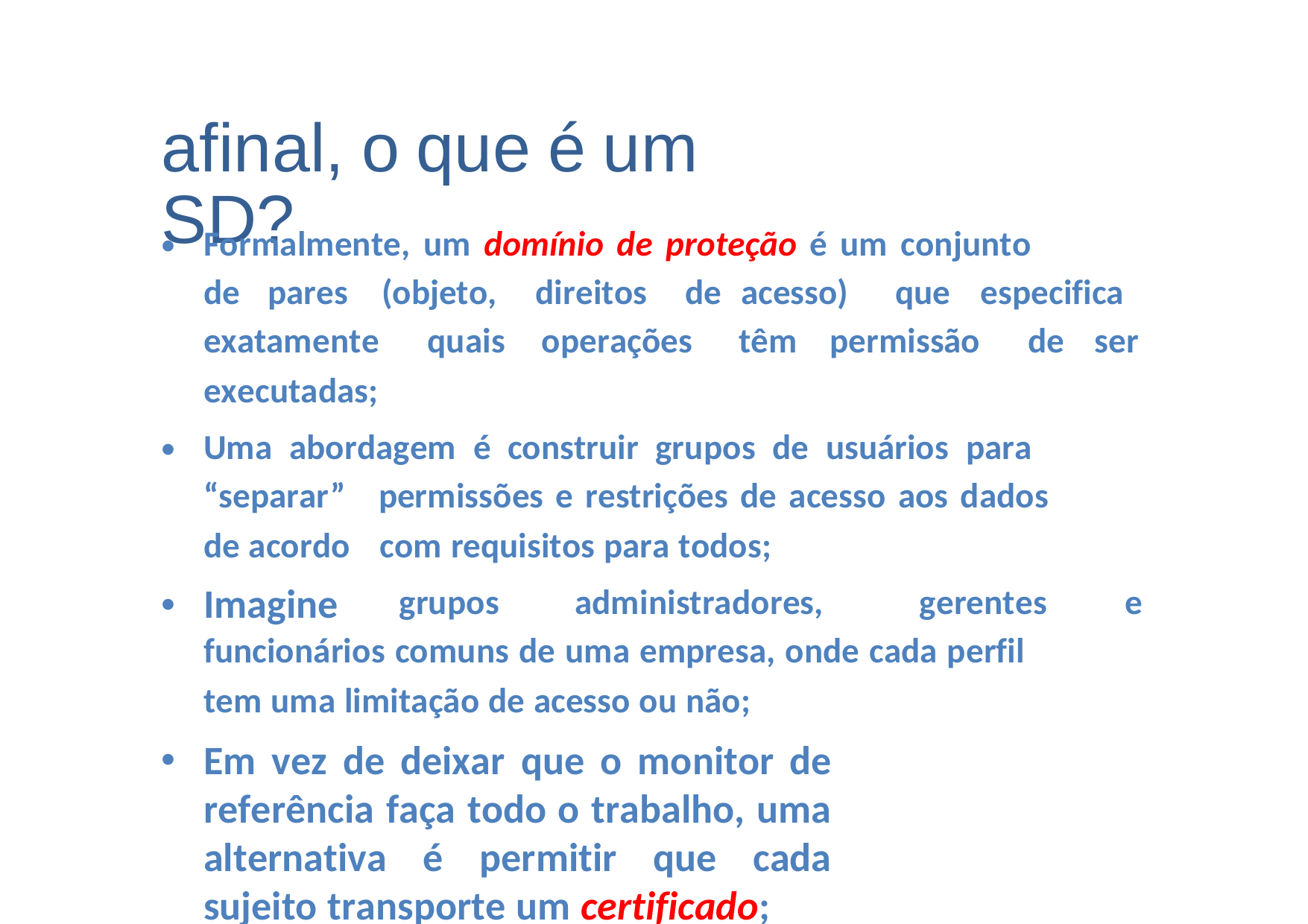

afinal, o que é um SD?
•
Formalmente, um domínio de proteção é um conjunto
de
pares
(objeto,
direitos
de  acesso)
que
especifica
exatamente
executadas;
quais
operações
têm
permissão
de
ser
•
Uma abordagem é construir grupos de usuários para
“separar”
de acordo
Imagine
permissões e restrições de acesso aos dados
com requisitos para todos;
•
grupos
administradores,
gerentes
e
funcionários comuns de uma empresa, onde cada perfil
tem uma limitação de acesso ou não;
Em vez de deixar que o monitor de referência faça todo o trabalho, uma alternativa é permitir que cada sujeito transporte um certificado;
•